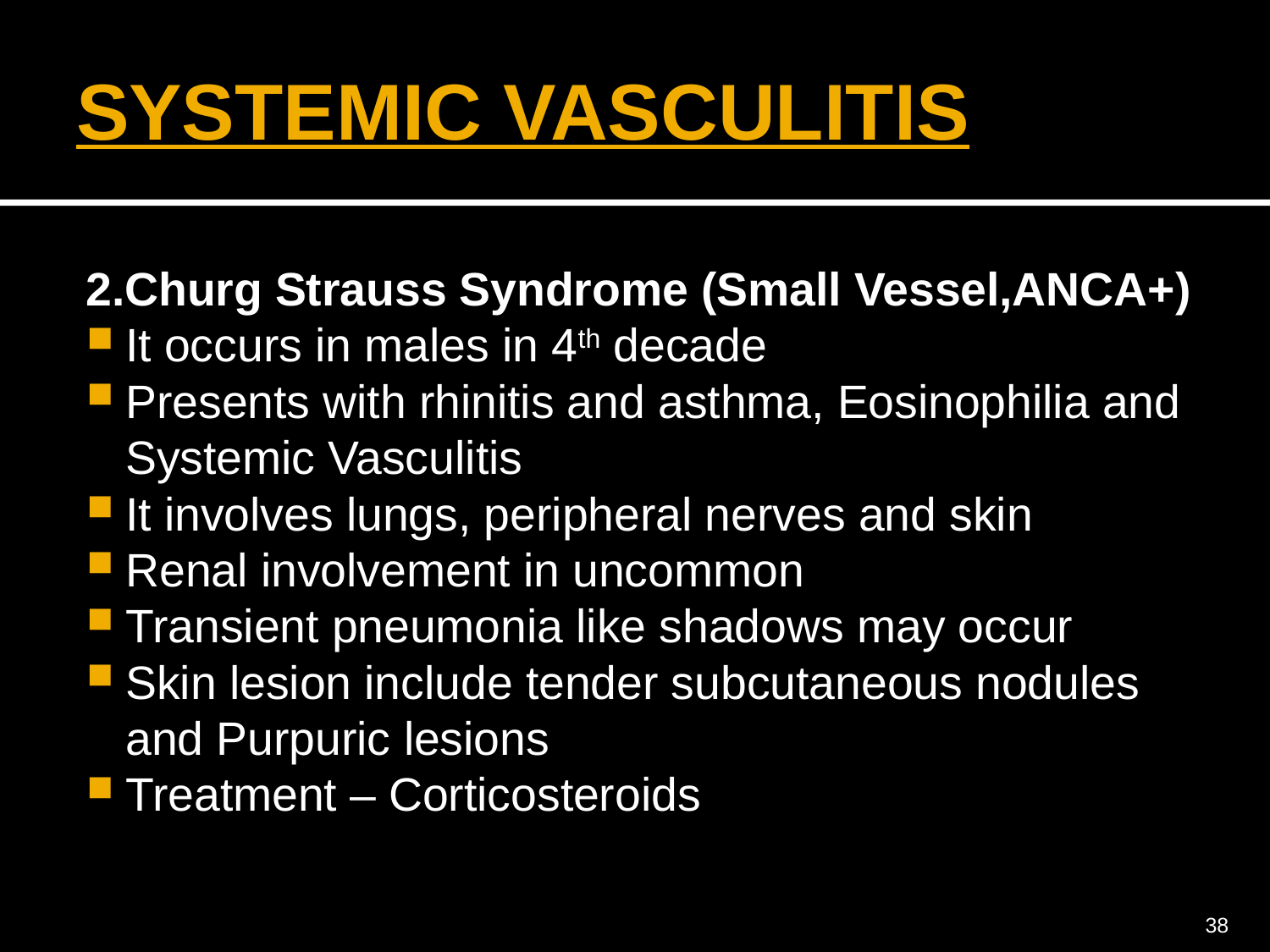

# SYSTEMIC VASCULITIS
2.Churg Strauss Syndrome (Small Vessel,ANCA+)
It occurs in males in 4th decade
Presents with rhinitis and asthma, Eosinophilia and Systemic Vasculitis
It involves lungs, peripheral nerves and skin
Renal involvement in uncommon
Transient pneumonia like shadows may occur
Skin lesion include tender subcutaneous nodules and Purpuric lesions
Treatment – Corticosteroids
38